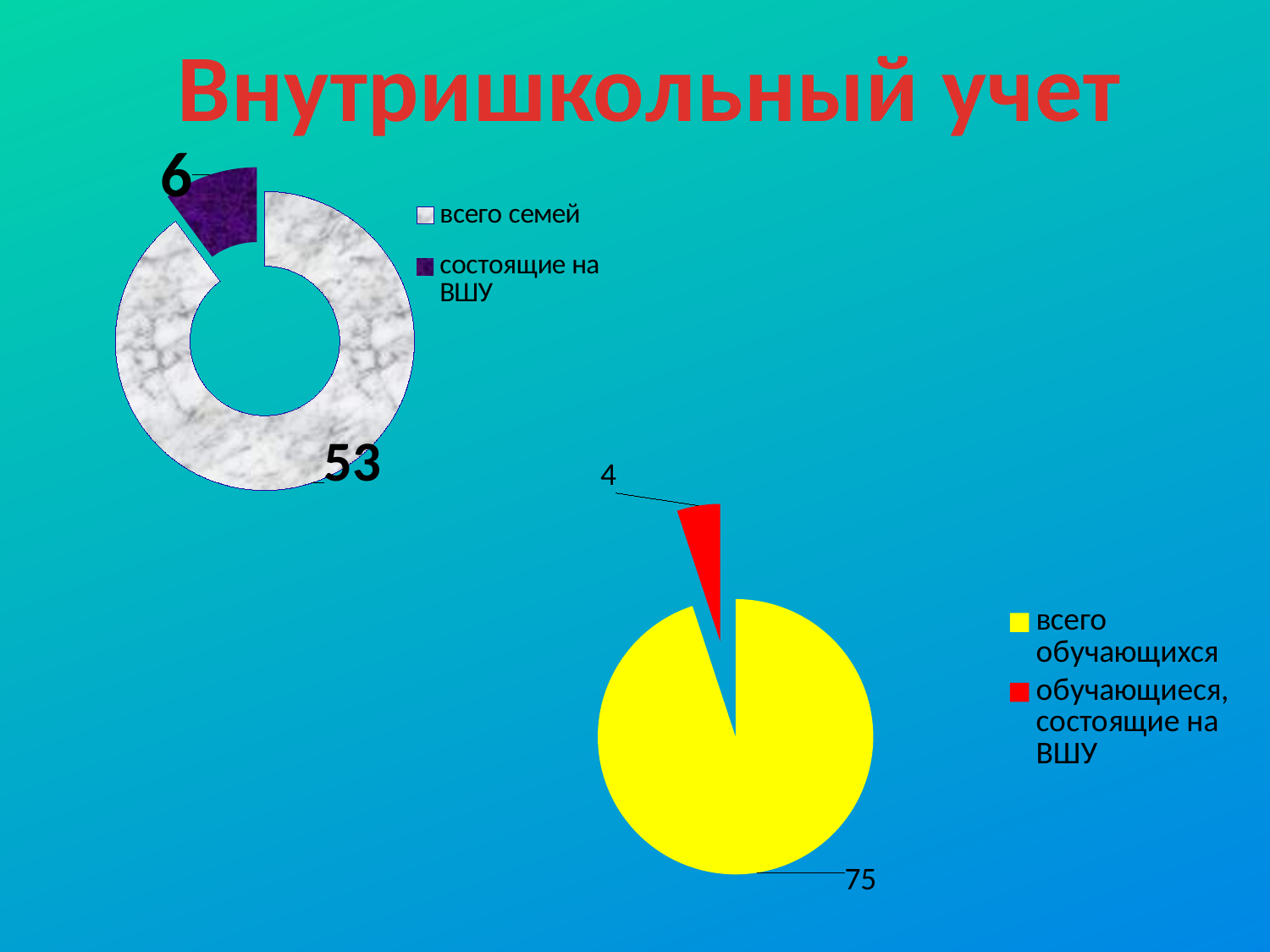

Внутришкольный учет

### Chart

| Category |  |
|---|---|
| всего семей | 53.0 |
| состоящие на ВШУ | 6.0 |

### Chart

| Category |  |
|---|---|
| всего обучающихся | 75.0 |
| обучающиеся, состоящие на ВШУ | 4.0 |